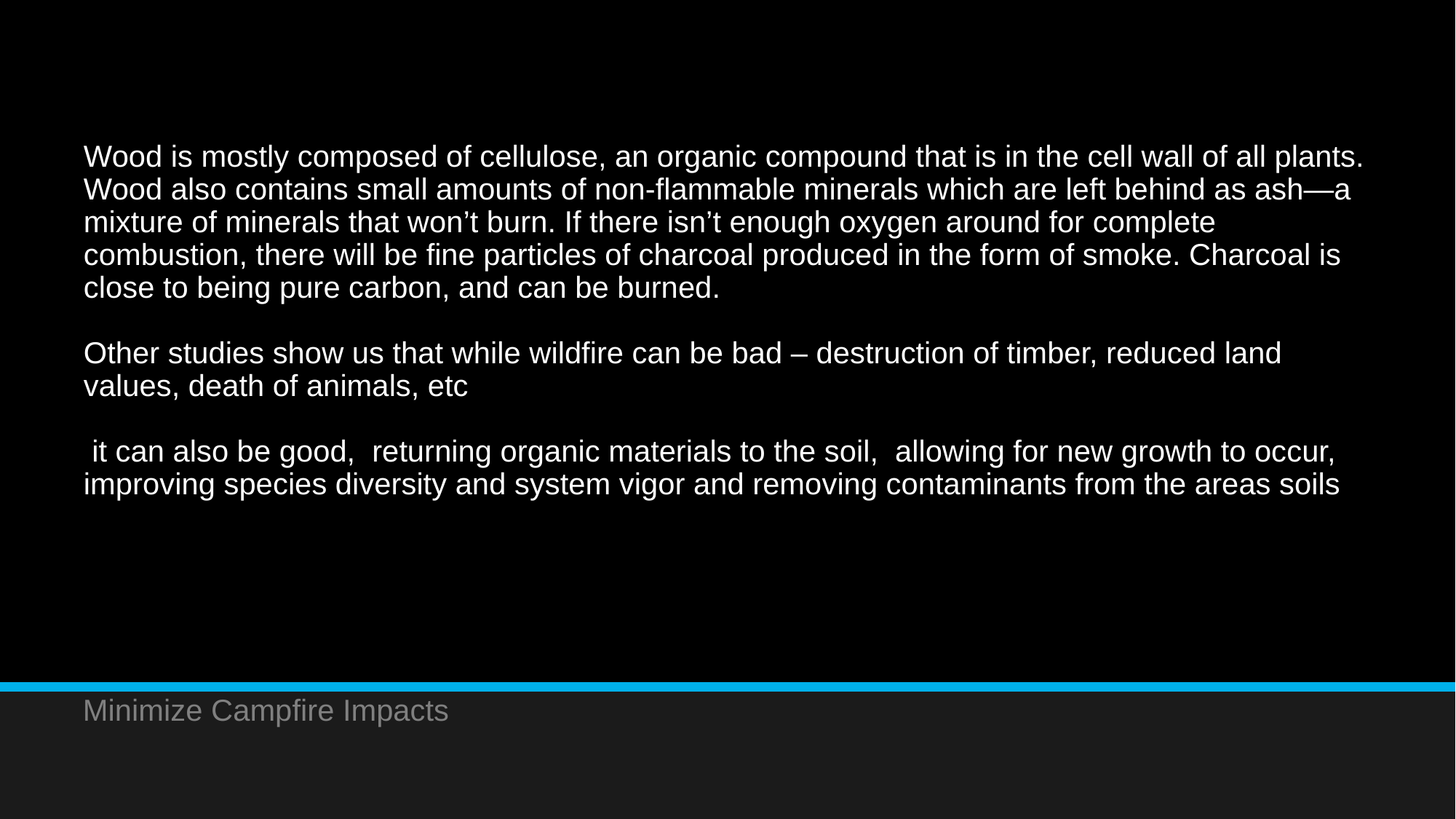

# Wood is mostly composed of cellulose, an organic compound that is in the cell wall of all plants. Wood also contains small amounts of non-flammable minerals which are left behind as ash—a mixture of minerals that won’t burn. If there isn’t enough oxygen around for complete combustion, there will be fine particles of charcoal produced in the form of smoke. Charcoal is close to being pure carbon, and can be burned. Other studies show us that while wildfire can be bad – destruction of timber, reduced land values, death of animals, etc it can also be good,  returning organic materials to the soil,  allowing for new growth to occur, improving species diversity and system vigor and removing contaminants from the areas soils
Minimize Campfire Impacts